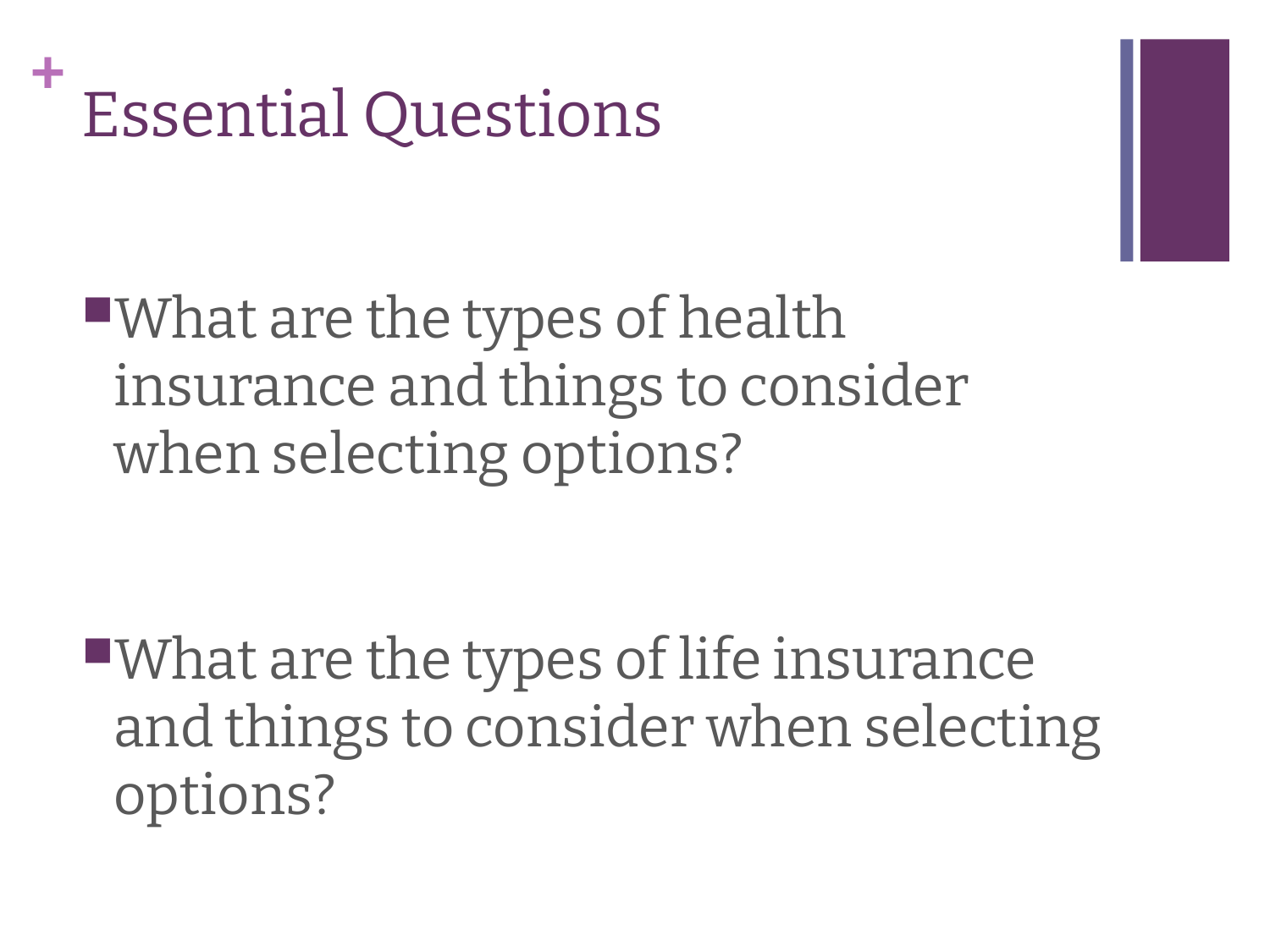

# Essential Questions
What are the types of health insurance and things to consider when selecting options?

What are the types of life insurance and things to consider when selecting options?